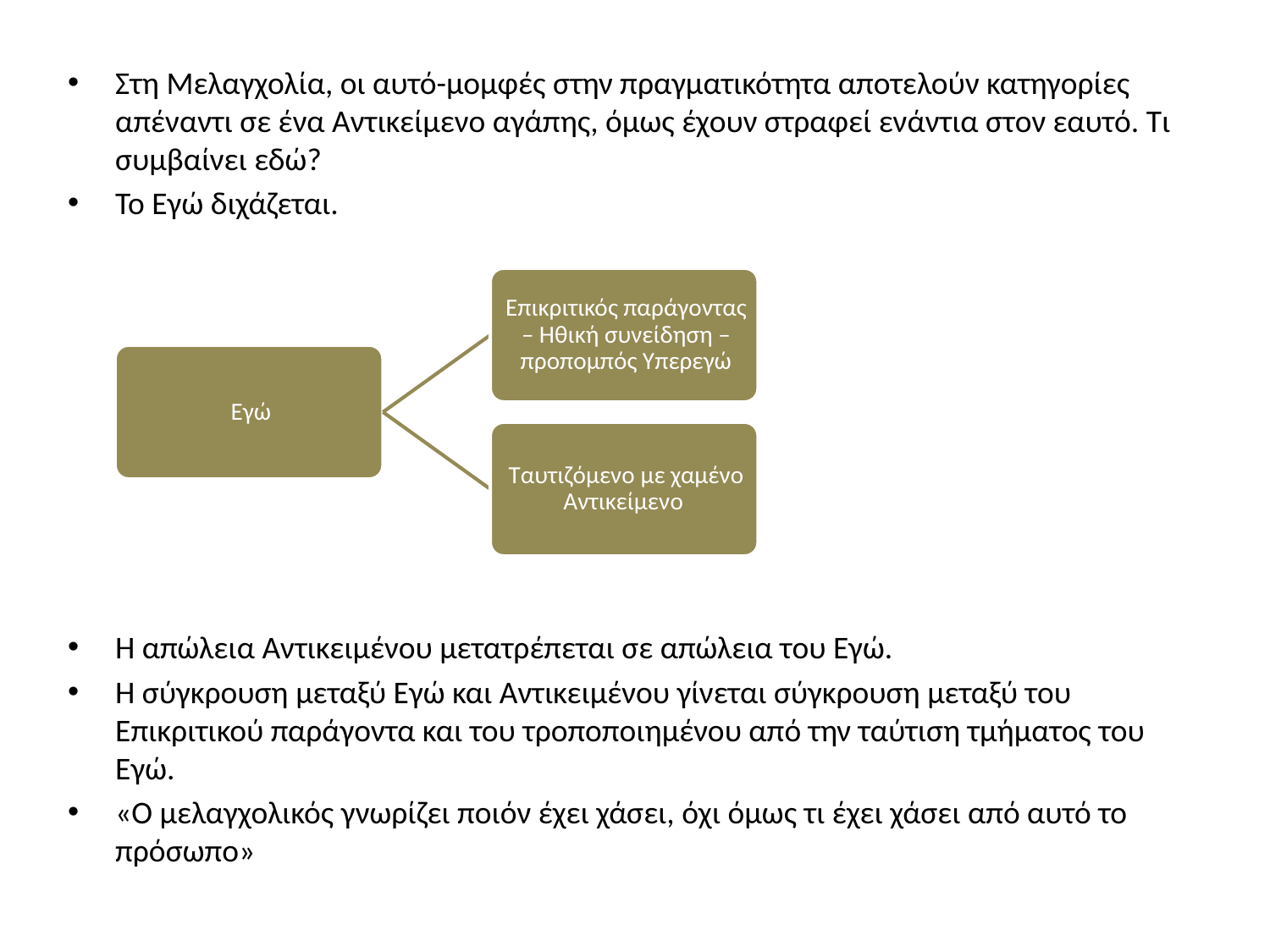

Στη Μελαγχολία, οι αυτό-μομφές στην πραγματικότητα αποτελούν κατηγορίες απέναντι σε ένα Αντικείμενο αγάπης, όμως έχουν στραφεί ενάντια στον εαυτό. Τι συμβαίνει εδώ?
Το Εγώ διχάζεται.

Η απώλεια Αντικειμένου μετατρέπεται σε απώλεια του Εγώ.
Η σύγκρουση μεταξύ Εγώ και Αντικειμένου γίνεται σύγκρουση μεταξύ του Επικριτικού παράγοντα και του τροποποιημένου από την ταύτιση τμήματος του Εγώ.
«Ο μελαγχολικός γνωρίζει ποιόν έχει χάσει, όχι όμως τι έχει χάσει από αυτό το πρόσωπο»

Εγώ

Επικριτικός παράγοντας – Ηθική συνείδηση – προπομπός Υπερεγώ

Ταυτιζόμενο με χαμένο Αντικείμενο